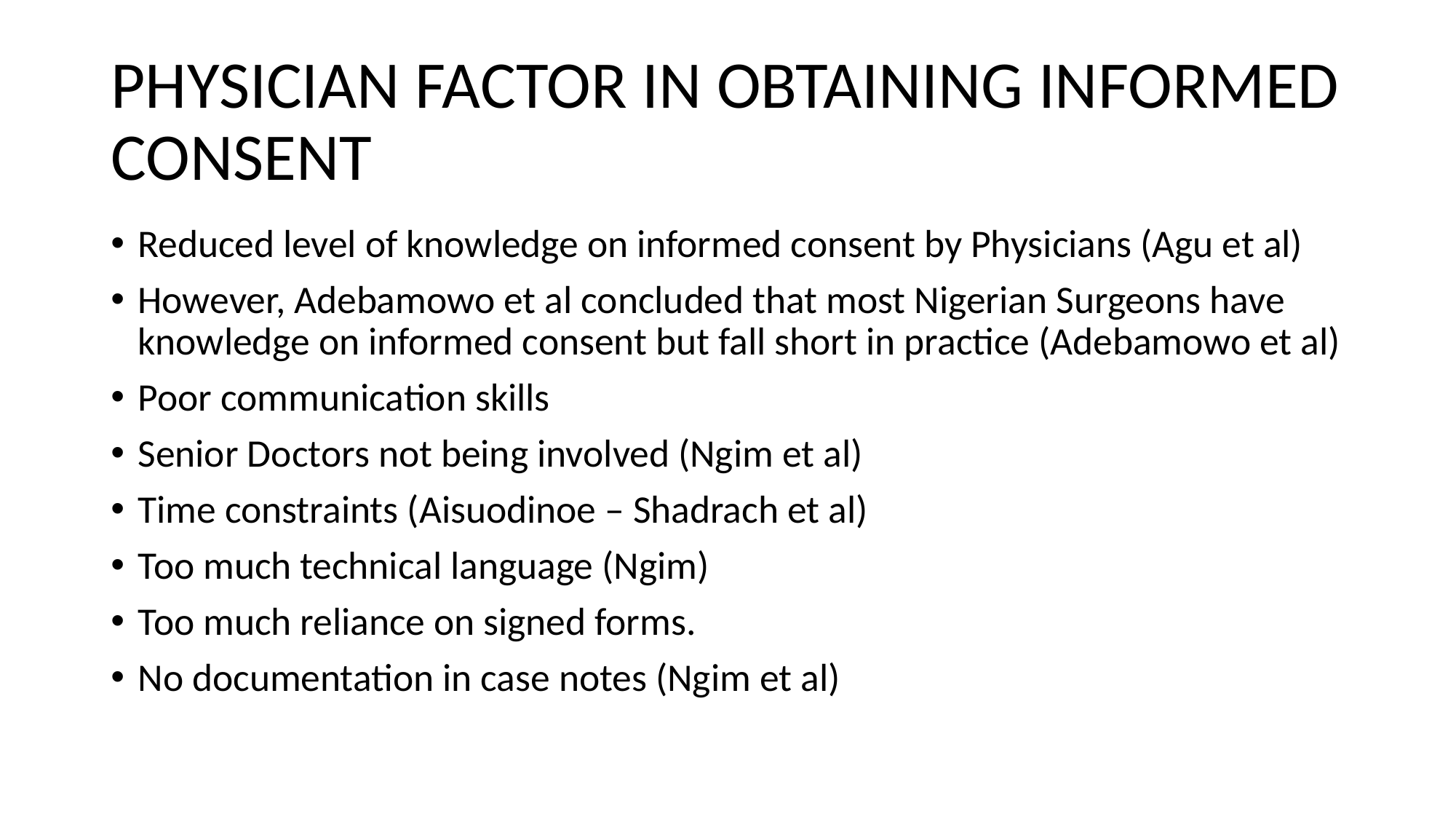

# PHYSICIAN FACTOR IN OBTAINING INFORMED CONSENT
Reduced level of knowledge on informed consent by Physicians (Agu et al)
However, Adebamowo et al concluded that most Nigerian Surgeons have knowledge on informed consent but fall short in practice (Adebamowo et al)
Poor communication skills
Senior Doctors not being involved (Ngim et al)
Time constraints (Aisuodinoe – Shadrach et al)
Too much technical language (Ngim)
Too much reliance on signed forms.
No documentation in case notes (Ngim et al)